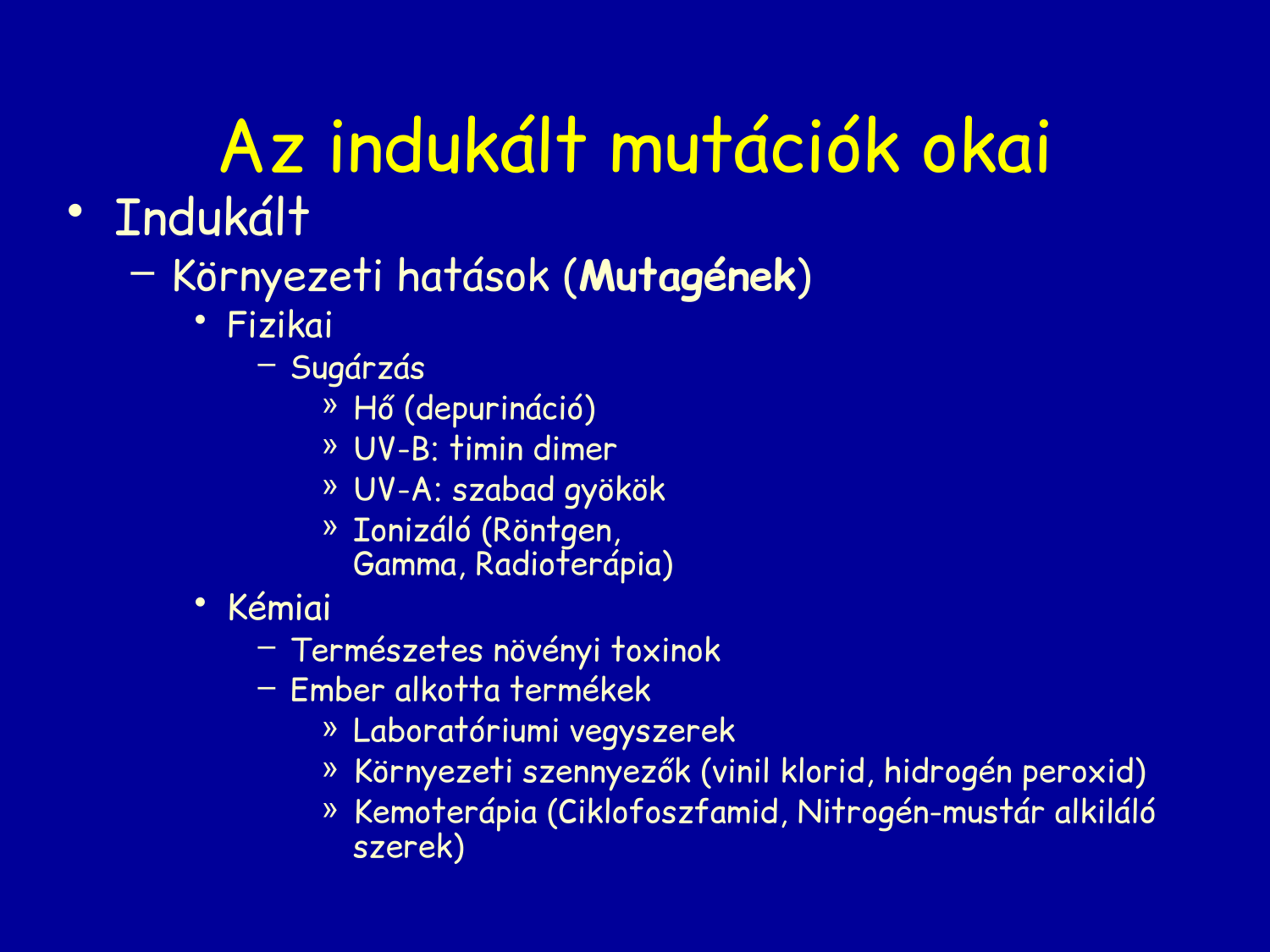

# Az indukált mutációk okai
Indukált
Környezeti hatások (Mutagének)
Fizikai
Sugárzás
Hő (depurináció)
UV-B: timin dimer
UV-A: szabad gyökök
Ionizáló (Röntgen,
Gamma, Radioterápia)
Kémiai
Természetes növényi toxinok
Ember alkotta termékek
Laboratóriumi vegyszerek
Környezeti szennyezők (vinil klorid, hidrogén peroxid)
Kemoterápia (Ciklofoszfamid, Nitrogén-mustár alkiláló szerek)

15